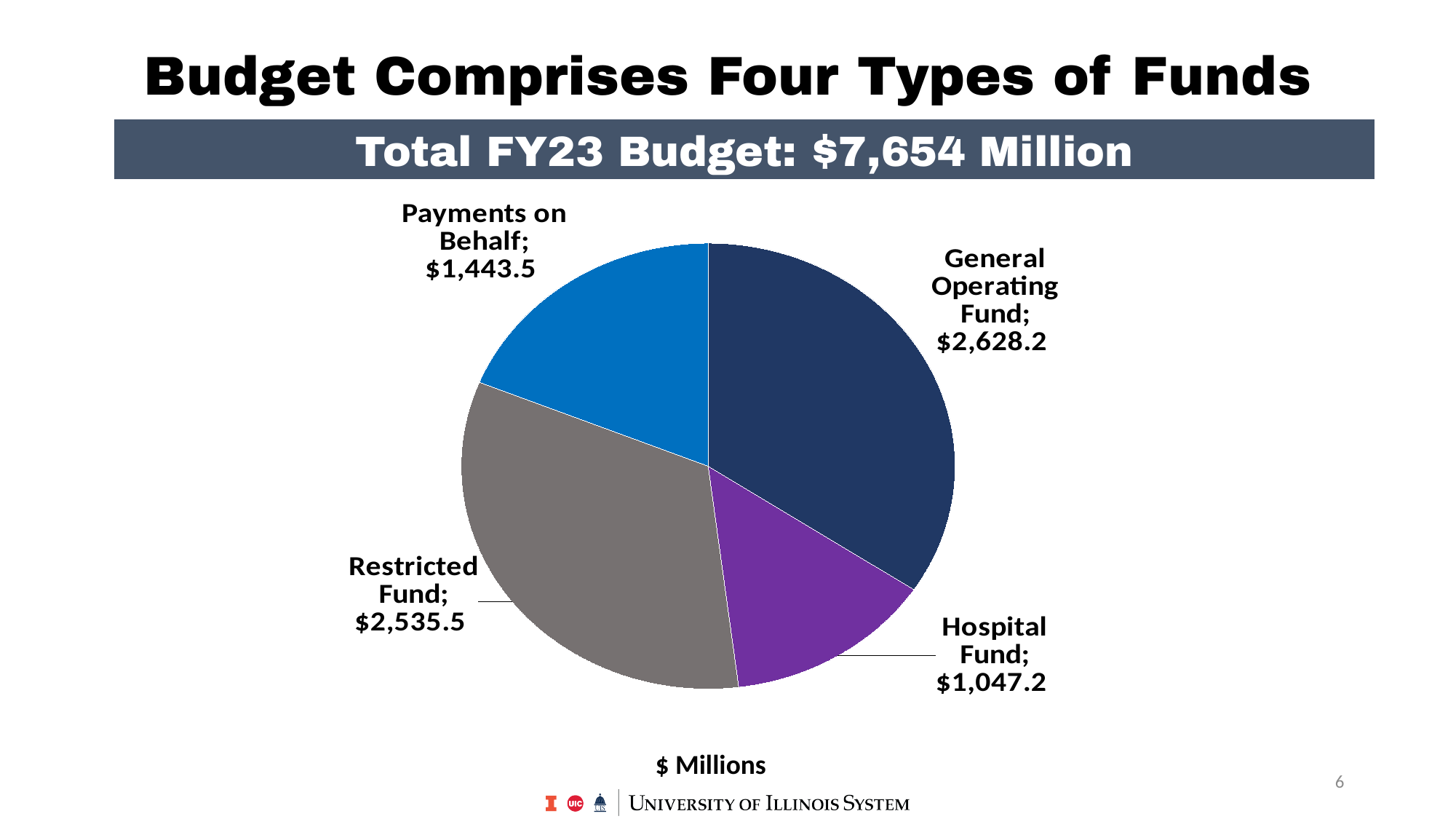

# Budget Comprises Four Types of Funds
Total FY23 Budget: $7,654 Million

### Chart

| Category | General Operating Fund |
|---|---|
| General Operating Fund | 2628.154 |
| Hospital Fund | 1047.207 |
| Restricted Fund | 2535.463 |
| Payments on Behalf | 1443.544 |
$ Millions
6